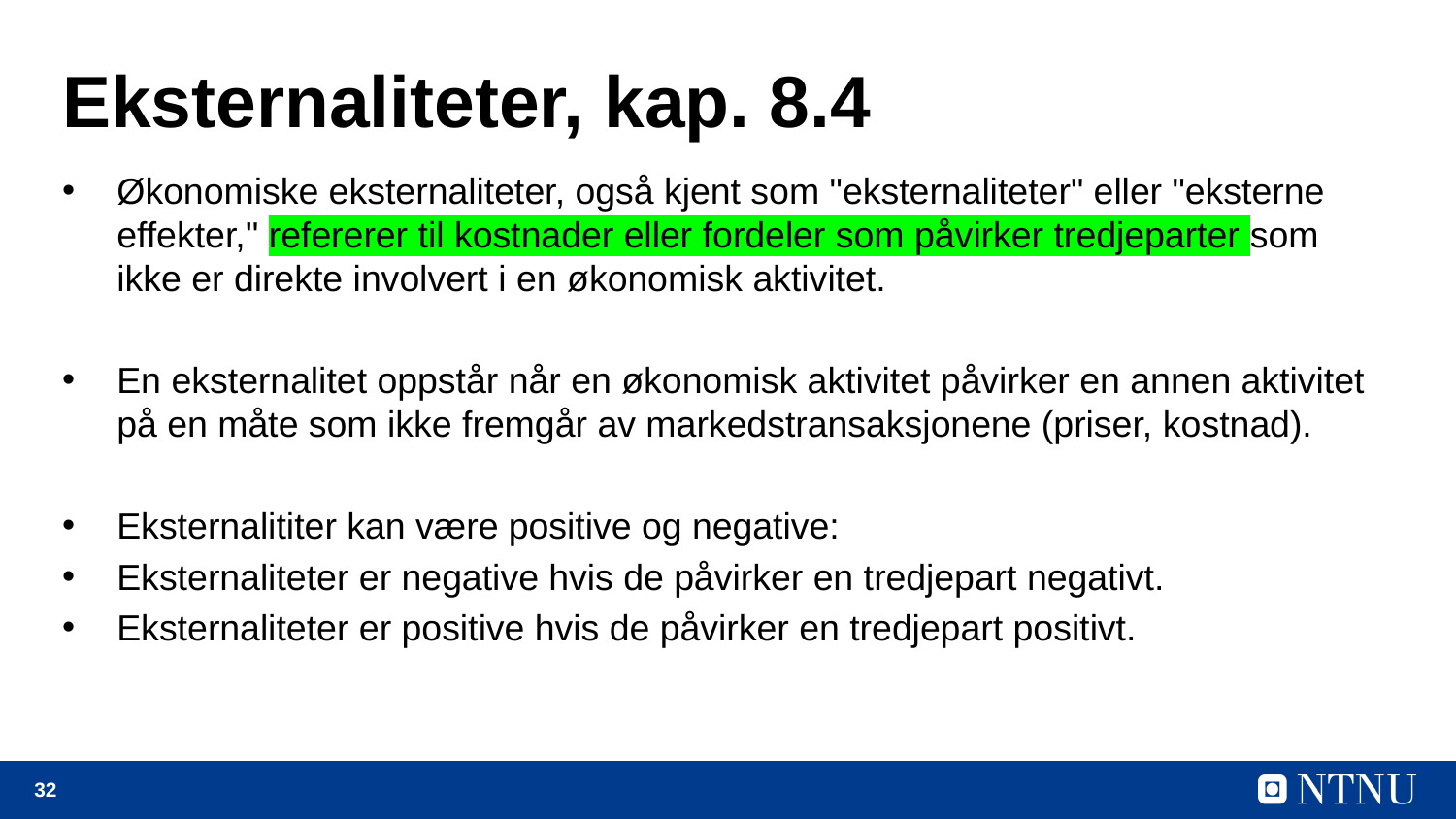

# Eksternaliteter, kap. 8.4
Økonomiske eksternaliteter, også kjent som "eksternaliteter" eller "eksterne effekter," refererer til kostnader eller fordeler som påvirker tredjeparter som ikke er direkte involvert i en økonomisk aktivitet.

En eksternalitet oppstår når en økonomisk aktivitet påvirker en annen aktivitet på en måte som ikke fremgår av markedstransaksjonene (priser, kostnad).

Eksternalititer kan være positive og negative:
Eksternaliteter er negative hvis de påvirker en tredjepart negativt.
Eksternaliteter er positive hvis de påvirker en tredjepart positivt.